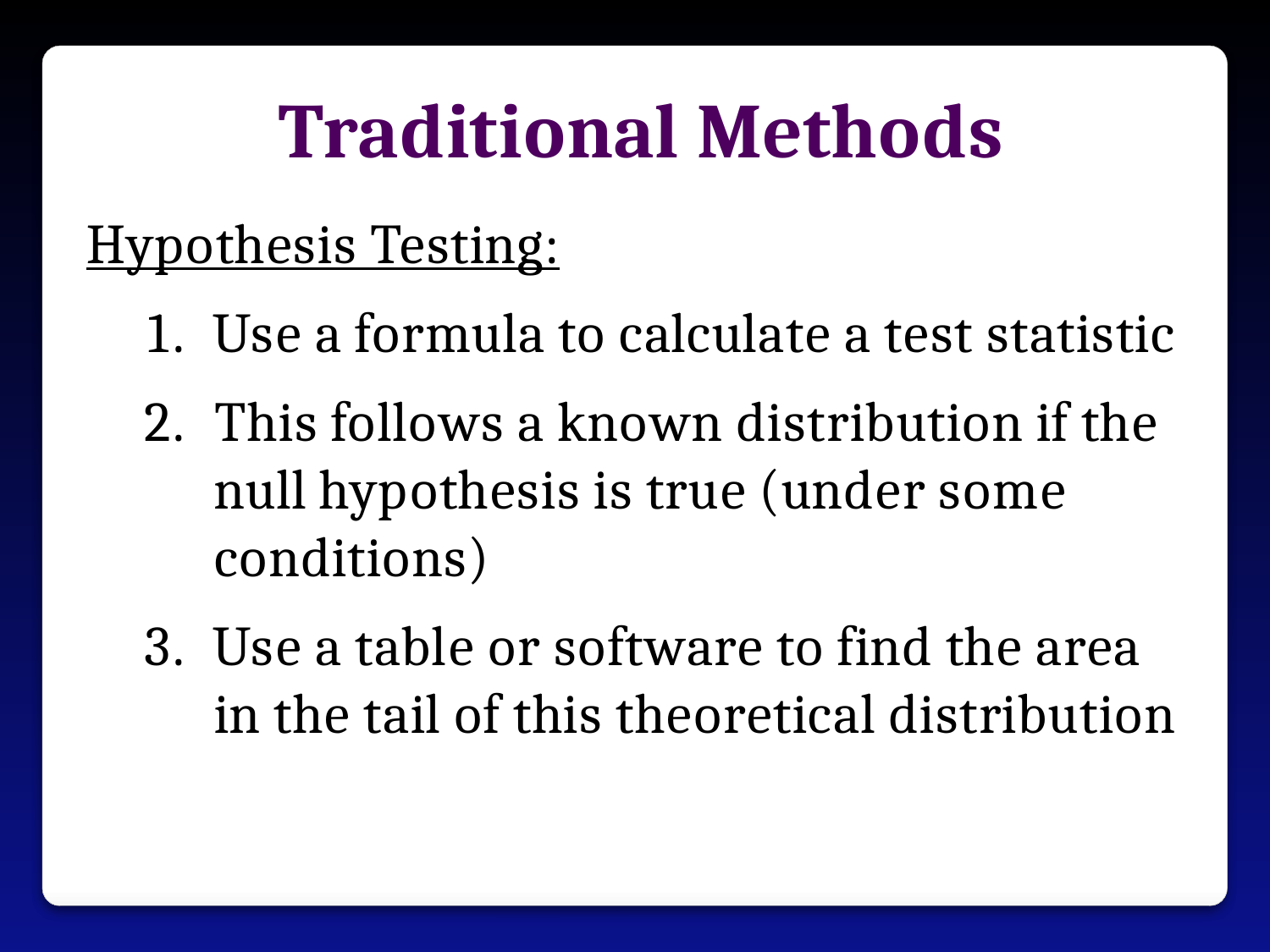

Traditional Methods
Hypothesis Testing:
Use a formula to calculate a test statistic
This follows a known distribution if the null hypothesis is true (under some conditions)
Use a table or software to find the area in the tail of this theoretical distribution